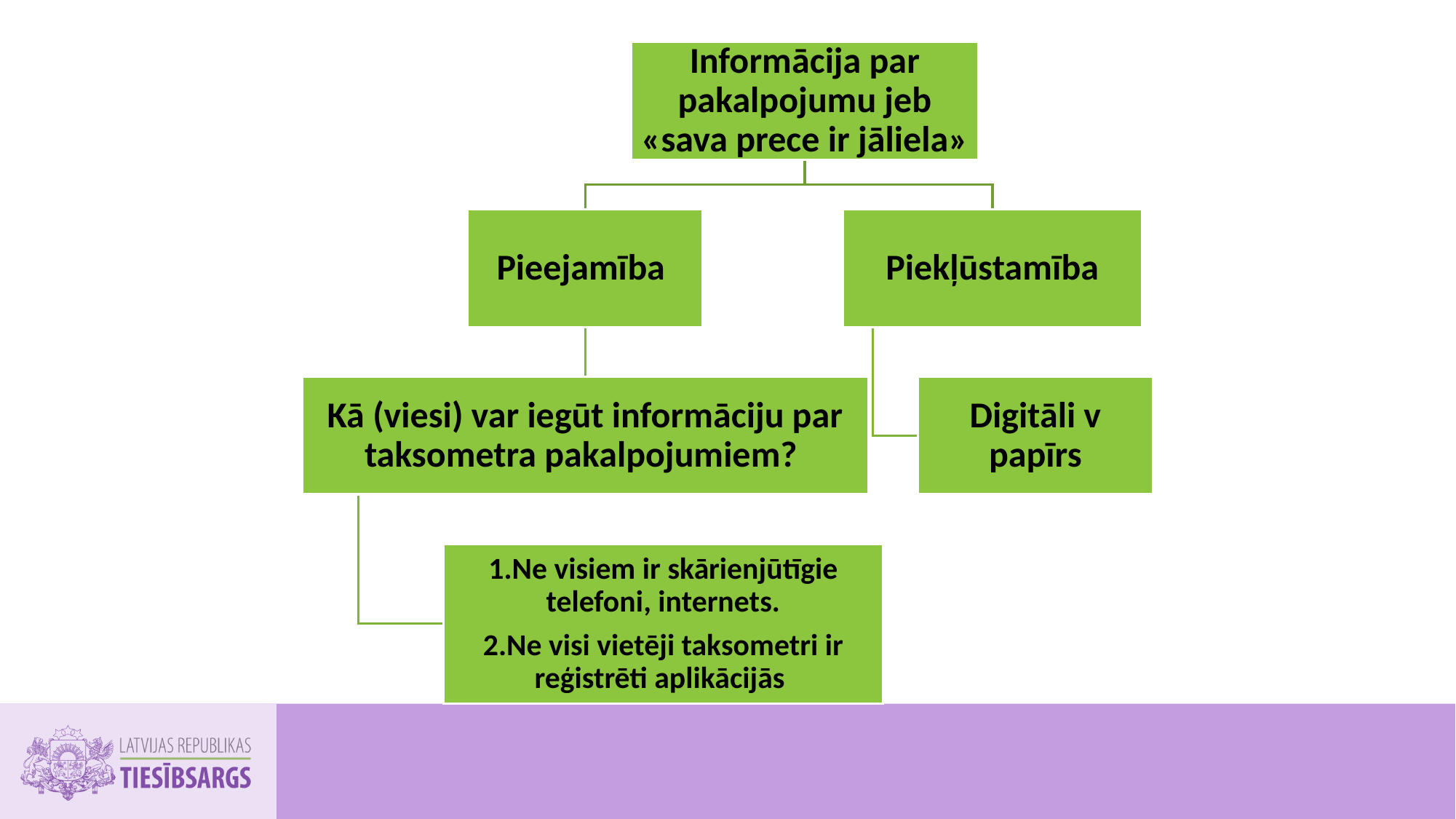

# Informācija par pakalpojumu
Informācija par pakalpojumu jeb «sava prece ir jāliela»
Pieejamība
Kā (viesi) var iegūt informāciju par taksometra pakalpojumiem?
1.Ne visiem ir skārienjūtīgie telefoni, internets.
2.Ne visi vietēji taksometri ir reģistrēti aplikācijās
Piekļūstamība
Digitāli v papīrs